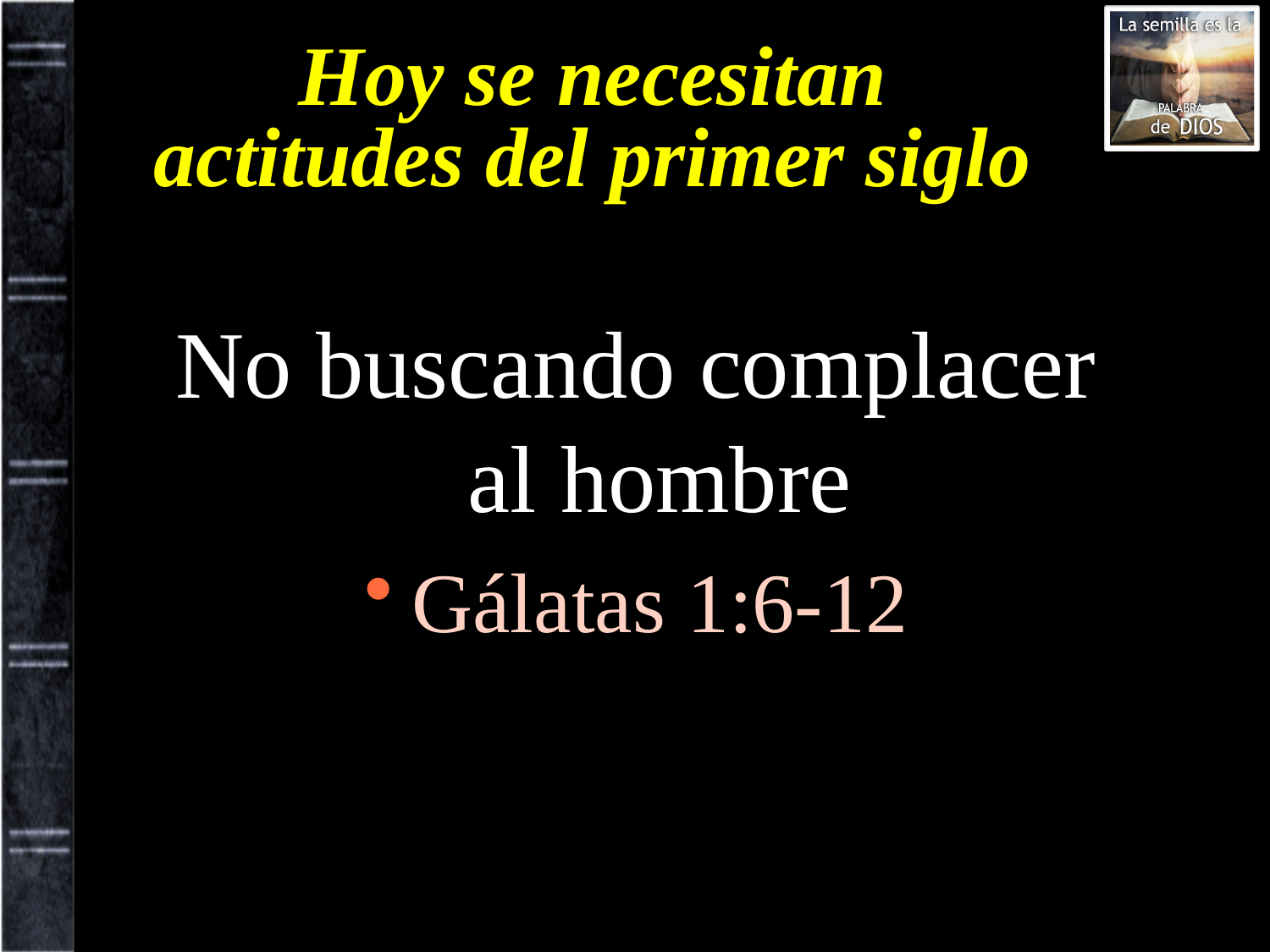

# Hoy se necesitan actitudes del primer siglo
No buscando complacer al hombre
Gálatas 1:6-12